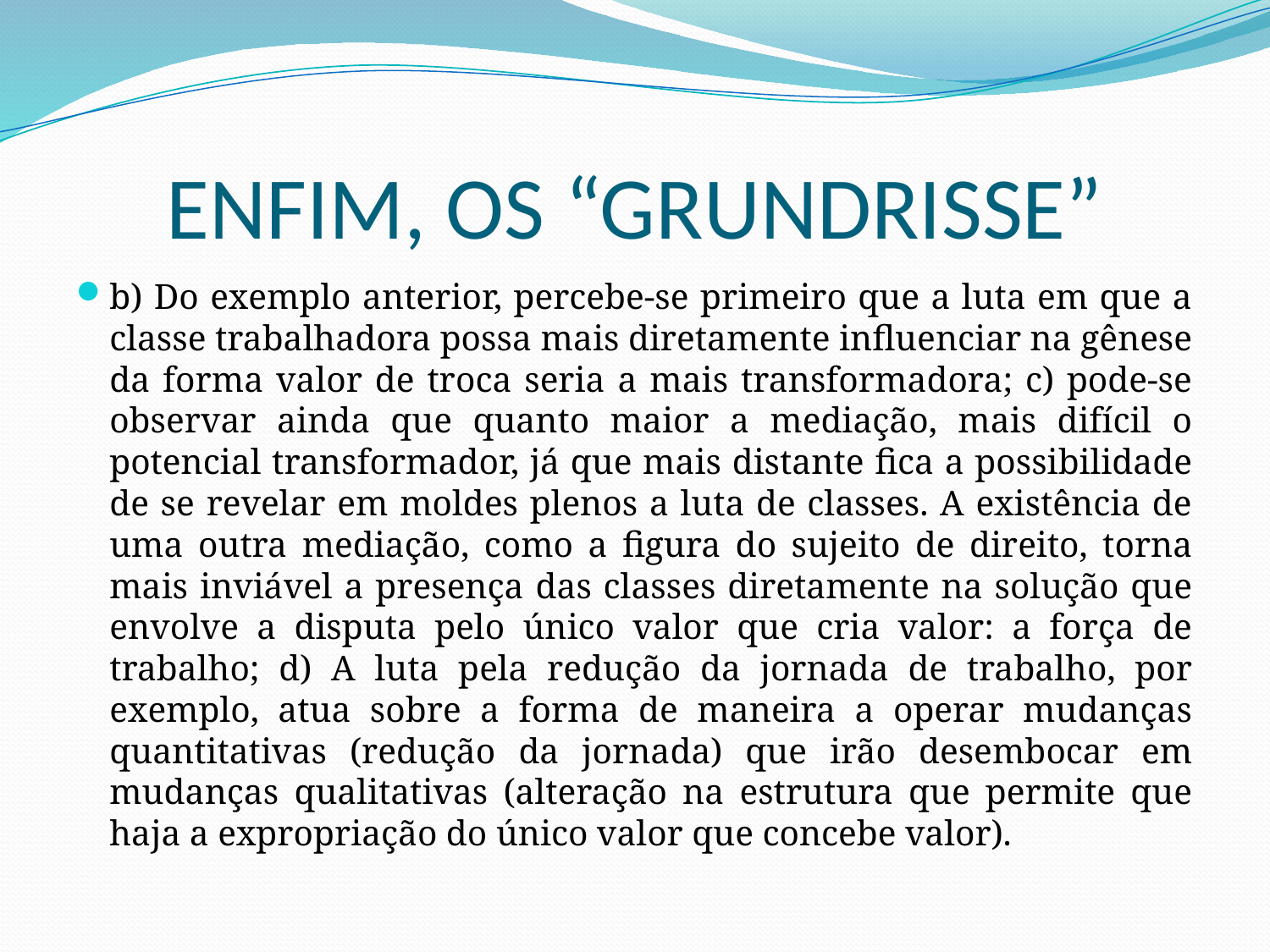

# ENFIM, OS “GRUNDRISSE”
b) Do exemplo anterior, percebe-se primeiro que a luta em que a classe trabalhadora possa mais diretamente influenciar na gênese da forma valor de troca seria a mais transformadora; c) pode-se observar ainda que quanto maior a mediação, mais difícil o potencial transformador, já que mais distante fica a possibilidade de se revelar em moldes plenos a luta de classes. A existência de uma outra mediação, como a figura do sujeito de direito, torna mais inviável a presença das classes diretamente na solução que envolve a disputa pelo único valor que cria valor: a força de trabalho; d) A luta pela redução da jornada de trabalho, por exemplo, atua sobre a forma de maneira a operar mudanças quantitativas (redução da jornada) que irão desembocar em mudanças qualitativas (alteração na estrutura que permite que haja a expropriação do único valor que concebe valor).